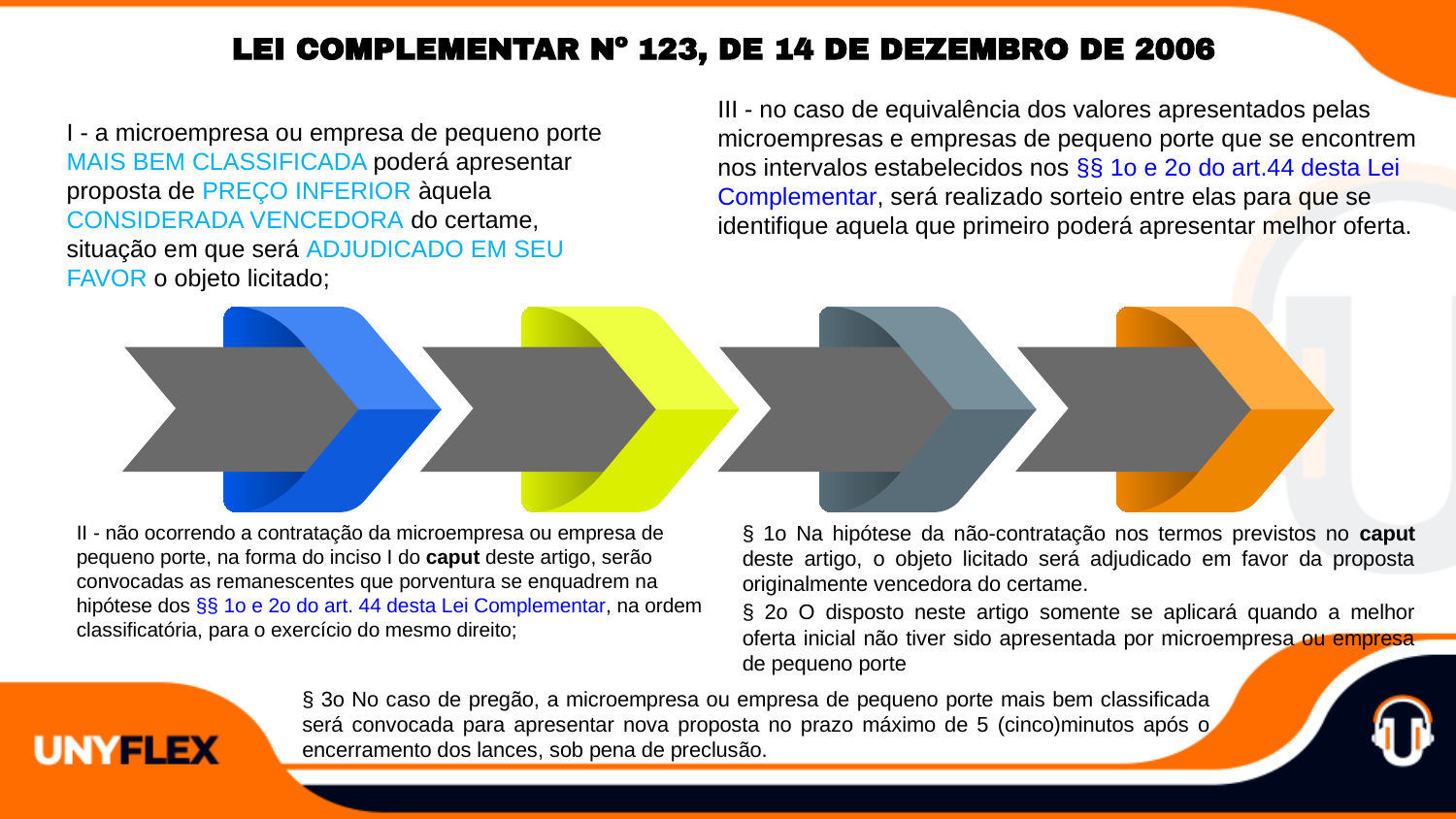

LEI COMPLEMENTAR Nº 123, DE 14 DE DEZEMBRO DE 2006
III - no caso de equivalência dos valores apresentados pelas microempresas e empresas de pequeno porte que se encontrem nos intervalos estabelecidos nos §§ 1o e 2o do art.44 desta Lei Complementar, será realizado sorteio entre elas para que se identifique aquela que primeiro poderá apresentar melhor oferta.
I - a microempresa ou empresa de pequeno porte MAIS BEM CLASSIFICADA poderá apresentar proposta de PREÇO INFERIOR àquela CONSIDERADA VENCEDORA do certame, situação em que será ADJUDICADO EM SEU FAVOR o objeto licitado;

§ 1o Na hipótese da não-contratação nos termos previstos no caput deste artigo, o objeto licitado será adjudicado em favor da proposta originalmente vencedora do certame.
II - não ocorrendo a contratação da microempresa ou empresa de pequeno porte, na forma do inciso I do caput deste artigo, serão convocadas as remanescentes que porventura se enquadrem na hipótese dos §§ 1o e 2o do art. 44 desta Lei Complementar, na ordem classificatória, para o exercício do mesmo direito;
§ 2o O disposto neste artigo somente se aplicará quando a melhor oferta inicial não tiver sido apresentada por microempresa ou empresa de pequeno porte
§ 3o No caso de pregão, a microempresa ou empresa de pequeno porte mais bem classificada será convocada para apresentar nova proposta no prazo máximo de 5 (cinco)minutos após o encerramento dos lances, sob pena de preclusão.